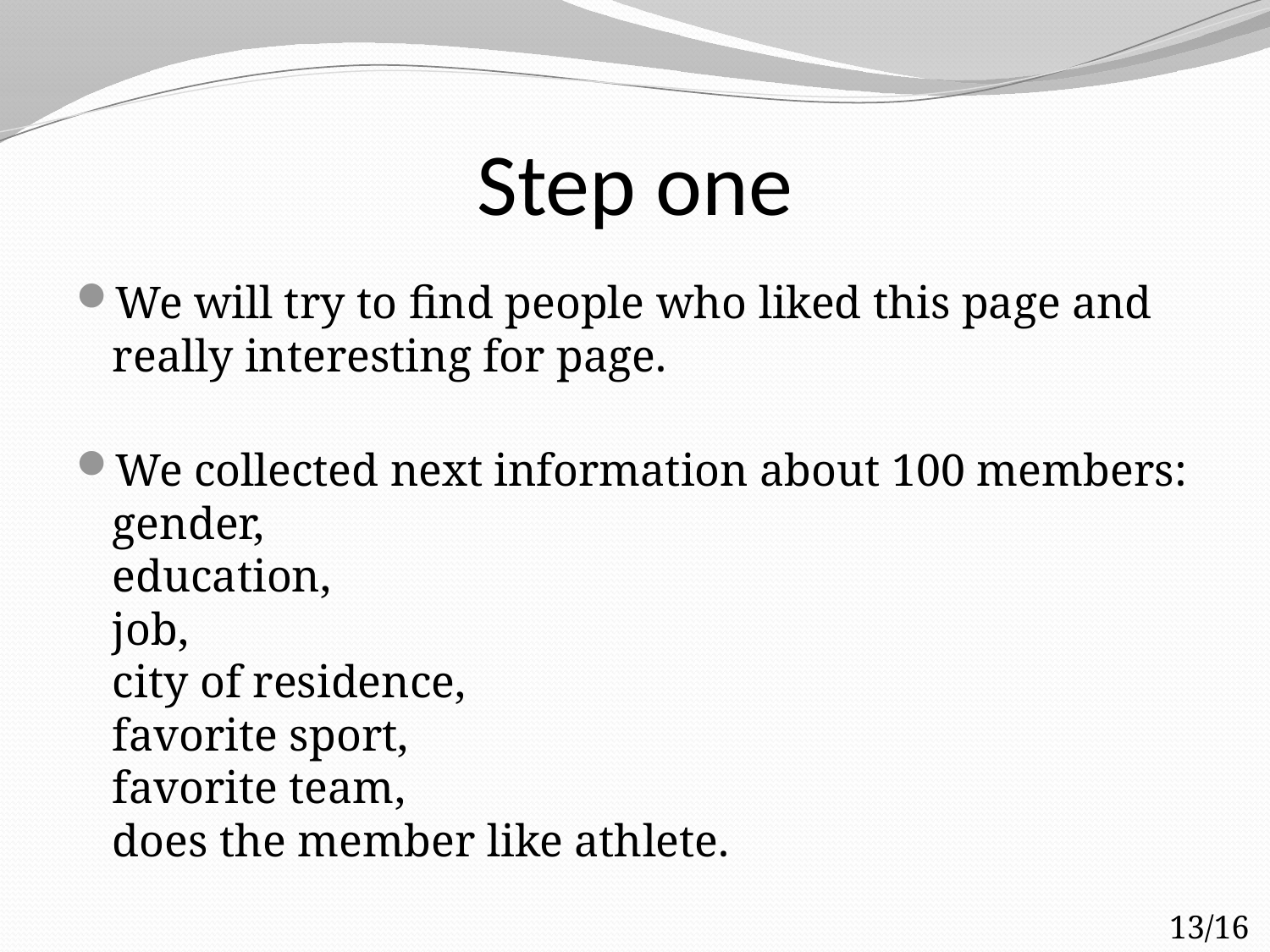

# Step one
We will try to find people who liked this page and really interesting for page.
We collected next information about 100 members:
gender,
education,
job,
city of residence,
favorite sport,
favorite team,
does the member like athlete.
13/16